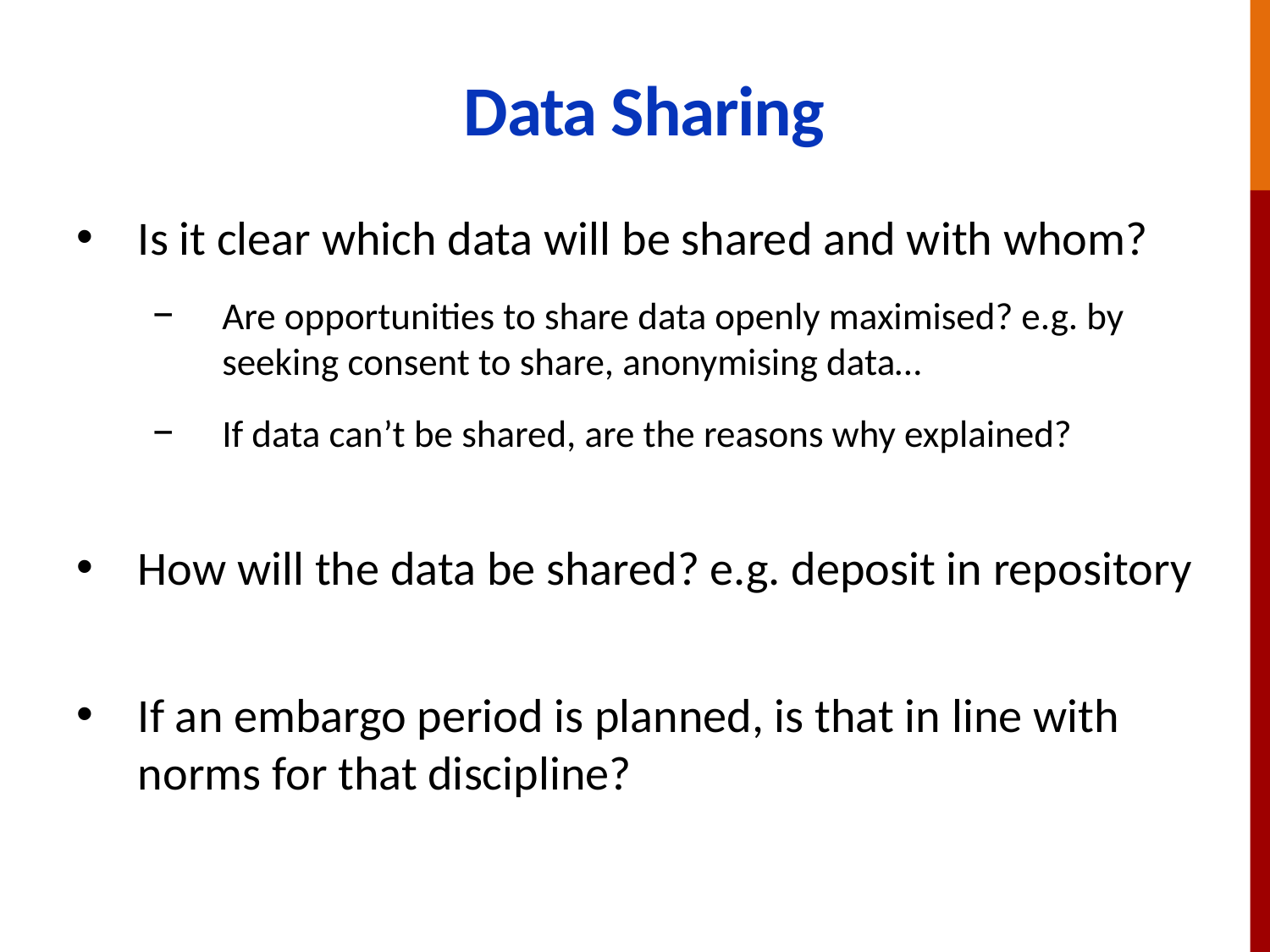

# Data Sharing
Is it clear which data will be shared and with whom?
Are opportunities to share data openly maximised? e.g. by seeking consent to share, anonymising data…
If data can’t be shared, are the reasons why explained?

How will the data be shared? e.g. deposit in repository

If an embargo period is planned, is that in line with norms for that discipline?